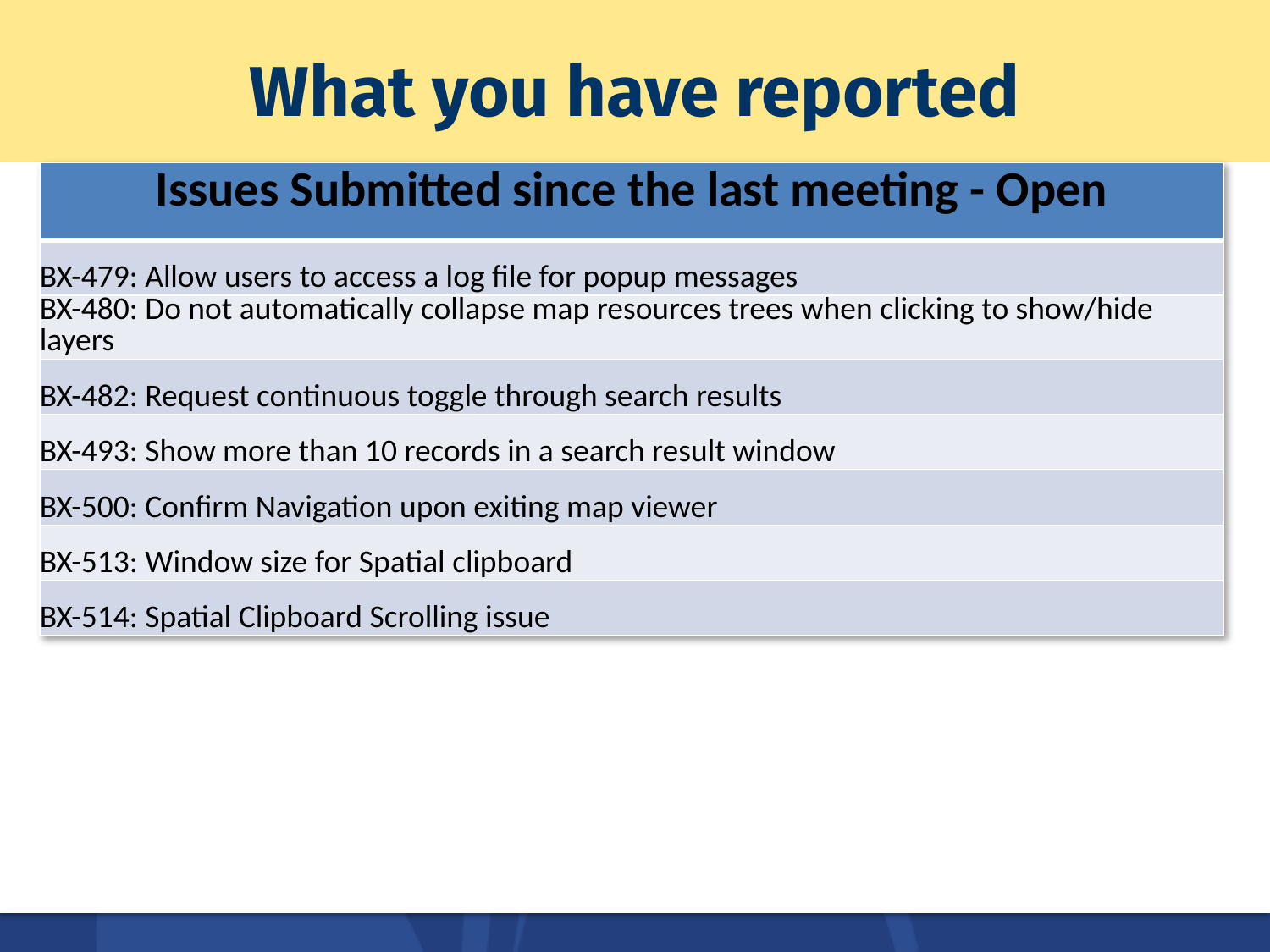

# What you have reported
| Issues Submitted since the last meeting - Open |
| --- |
| BX-479: Allow users to access a log file for popup messages |
| BX-480: Do not automatically collapse map resources trees when clicking to show/hide layers |
| BX-482: Request continuous toggle through search results |
| BX-493: Show more than 10 records in a search result window |
| BX-500: Confirm Navigation upon exiting map viewer |
| BX-513: Window size for Spatial clipboard |
| BX-514: Spatial Clipboard Scrolling issue |